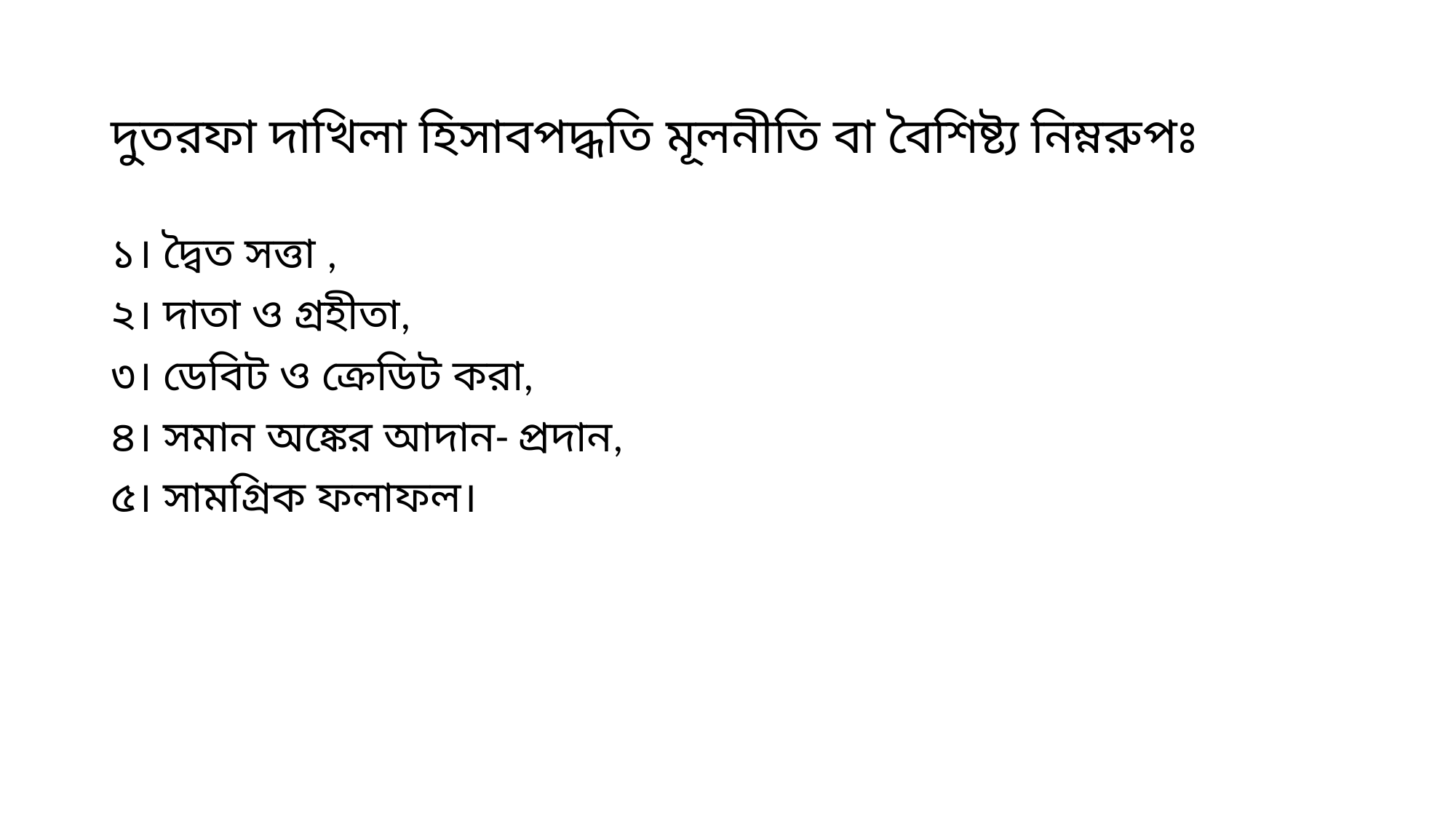

# দুতরফা দাখিলা হিসাবপদ্ধতি মূলনীতি বা বৈশিষ্ট্য নিম্নরুপঃ
১। দ্বৈত সত্তা ,
২। দাতা ও গ্রহীতা,
৩। ডেবিট ও ক্রেডিট করা,
৪। সমান অঙ্কের আদান- প্রদান,
৫। সামগ্রিক ফলাফল।